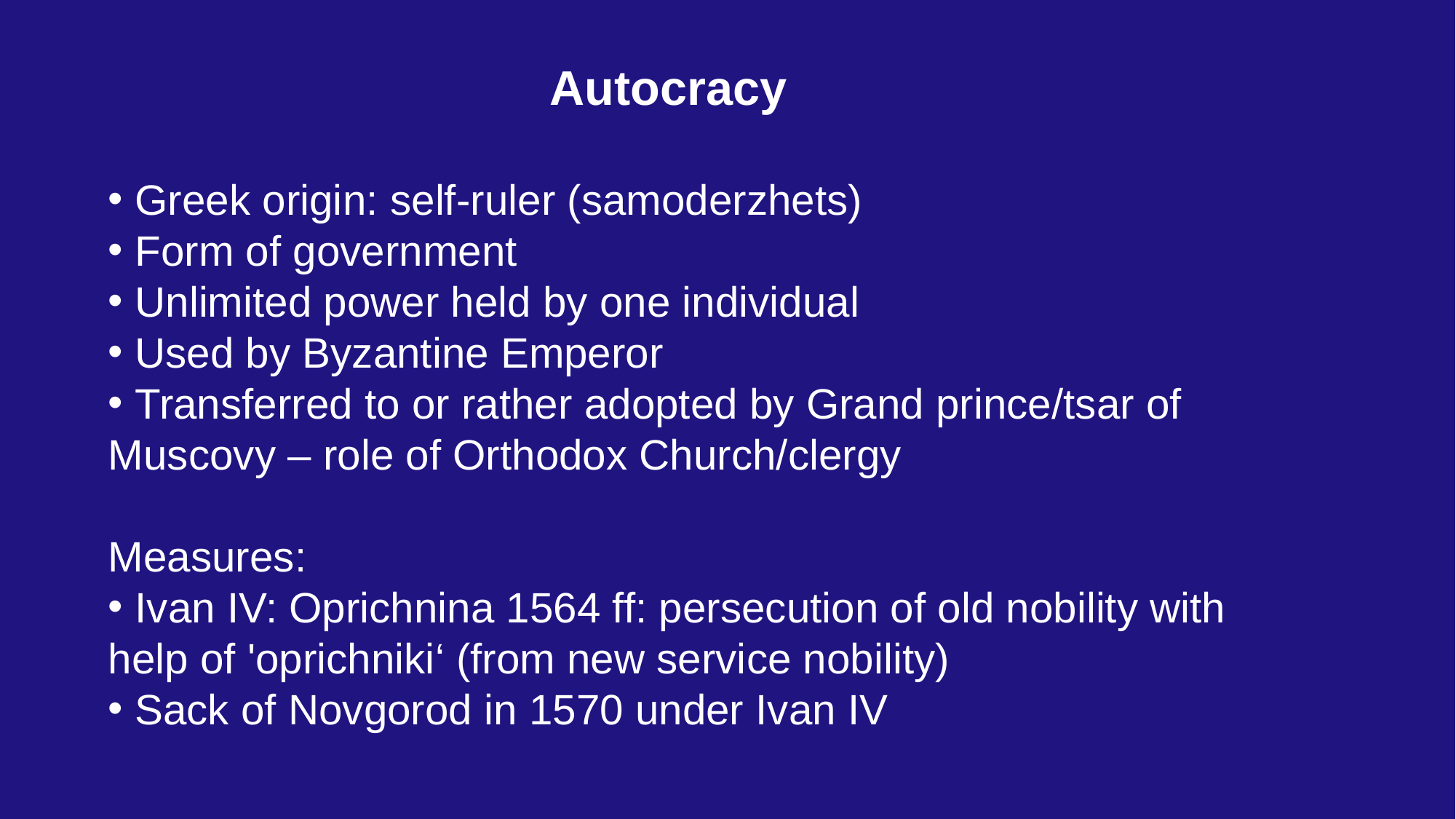

Autocracy

 Greek origin: self-ruler (samoderzhets)
 Form of government
 Unlimited power held by one individual
 Used by Byzantine Emperor
 Transferred to or rather adopted by Grand prince/tsar of Muscovy – role of Orthodox Church/clergy

Measures:
 Ivan IV: Oprichnina 1564 ff: persecution of old nobility with help of 'oprichniki‘ (from new service nobility)
 Sack of Novgorod in 1570 under Ivan IV